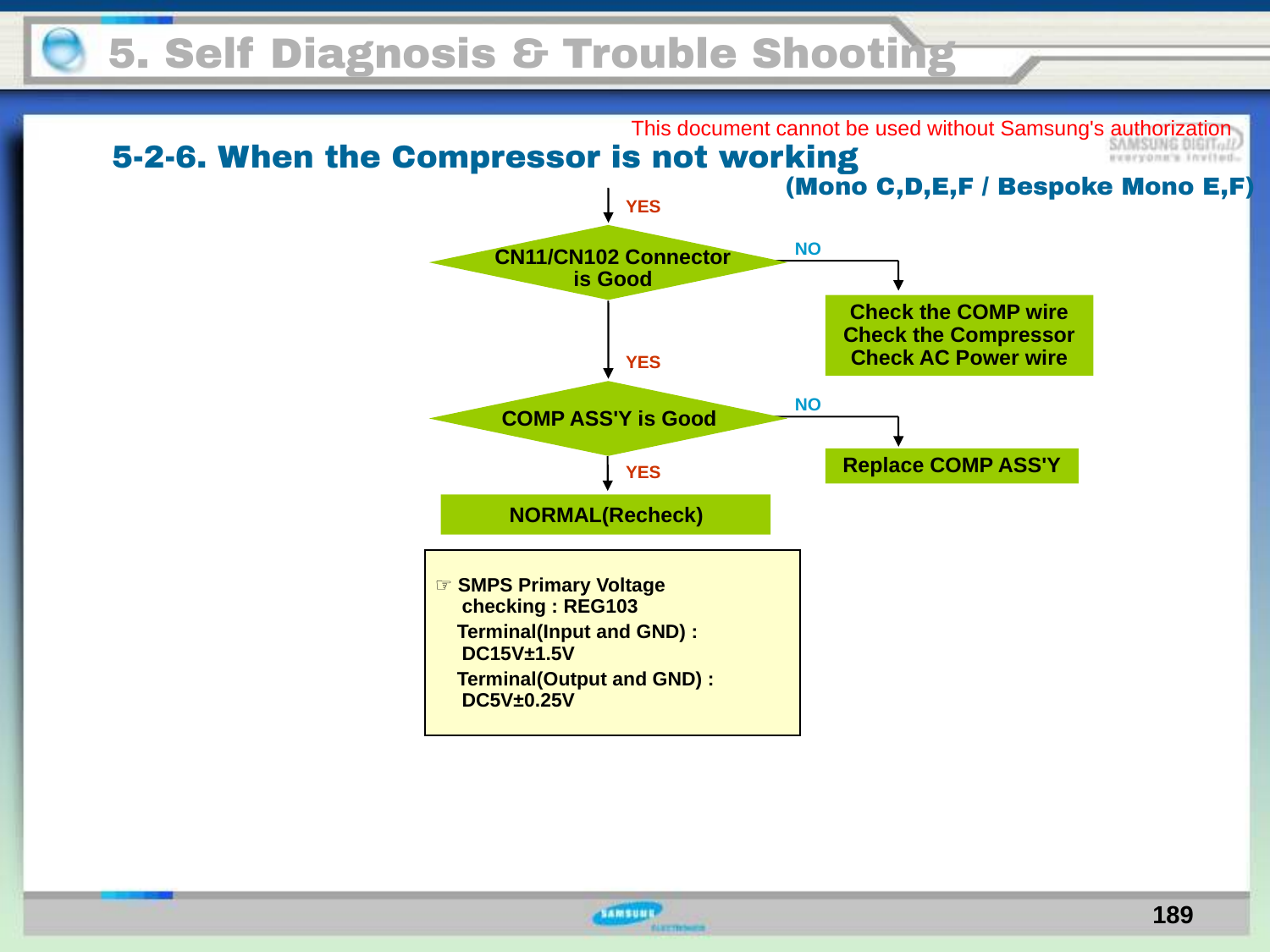

5. Self Diagnosis & Trouble Shooting
This document cannot be used without Samsung's authorization
5-2-6. When the Compressor is not working
(Mono C,D,E,F / Bespoke Mono E,F)

YES

NO
CN11/CN102 Connector is Good

Check the COMP wire
Check the Compressor
Check AC Power wire

YES

NO
COMP ASS'Y is Good

Replace COMP ASS'Y
YES

NORMAL(Recheck)
| ☞ SMPS Primary Voltage checking : REG103     Terminal(Input and GND) : DC15V±1.5V     Terminal(Output and GND) : DC5V±0.25V |
| --- |
189